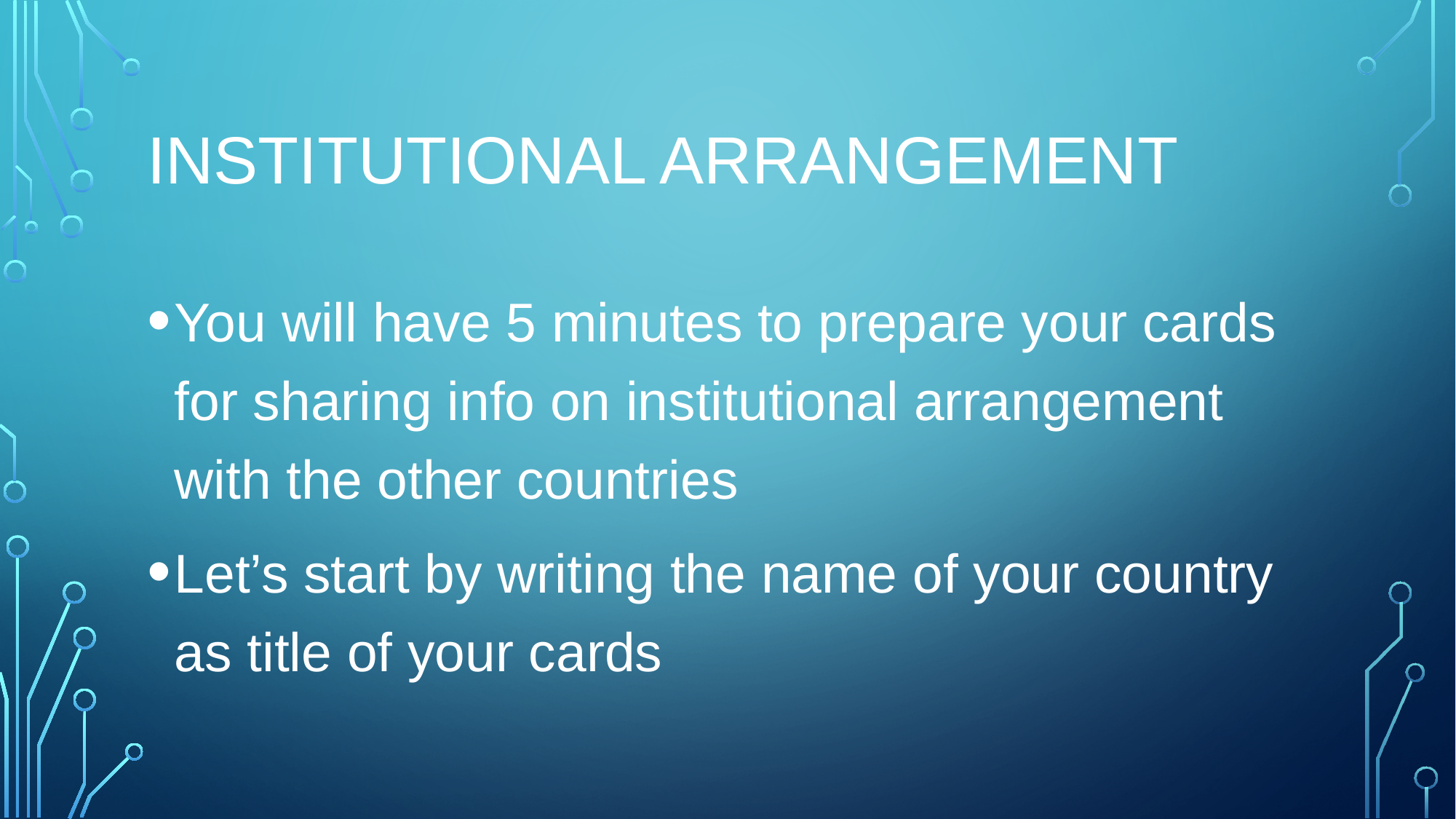

# Institutional arrangement
You will have 5 minutes to prepare your cards for sharing info on institutional arrangement with the other countries
Let’s start by writing the name of your country as title of your cards